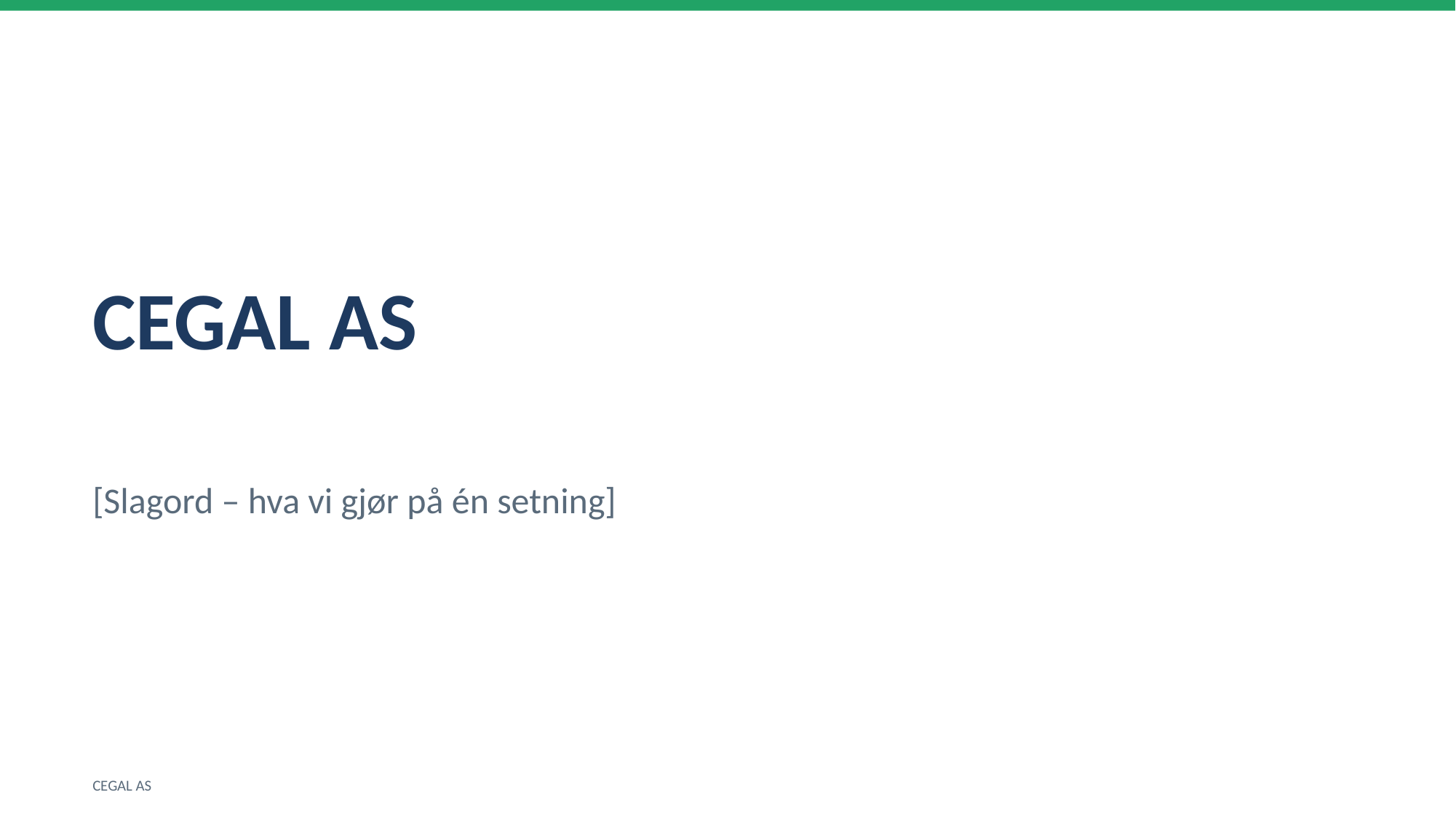

CEGAL AS
[Slagord – hva vi gjør på én setning]
CEGAL AS